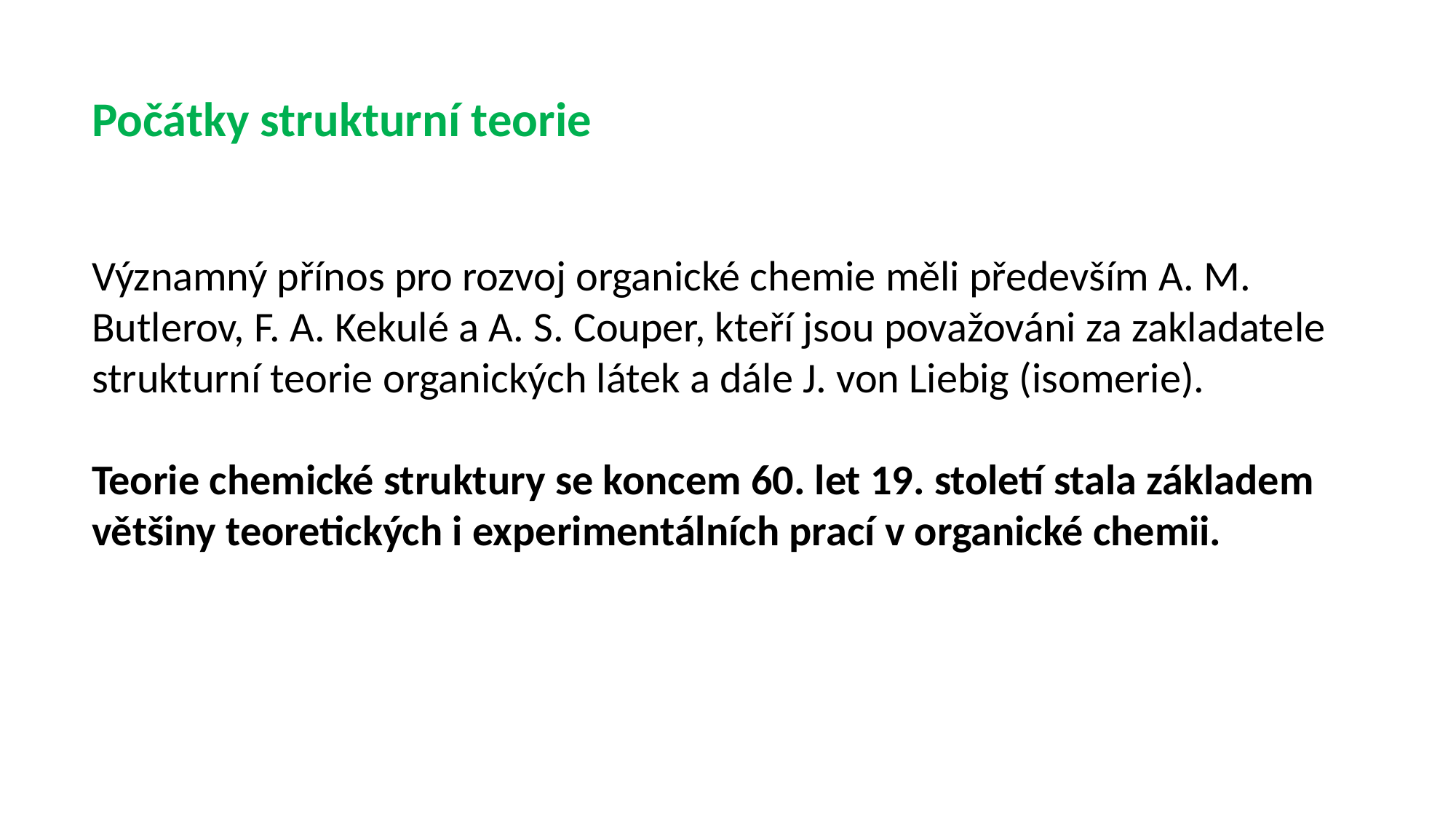

Počátky strukturní teorie

Významný přínos pro rozvoj organické chemie měli především A. M. Butlerov, F. A. Kekulé a A. S. Couper, kteří jsou považováni za zakladatele strukturní teorie organických látek a dále J. von Liebig (isomerie).

Teorie chemické struktury se koncem 60. let 19. století stala základem většiny teoretických i experimentálních prací v organické chemii.